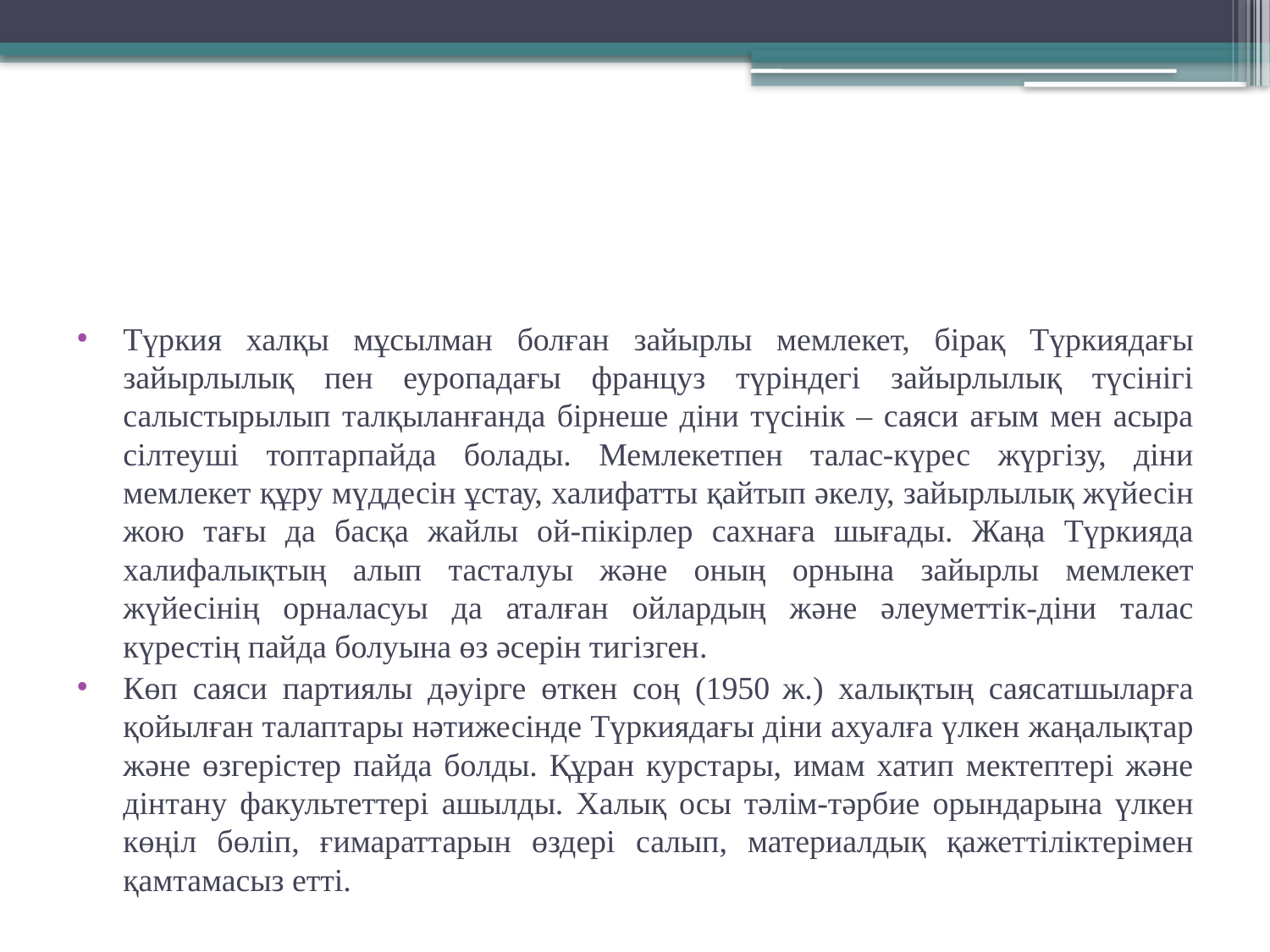

#
Түркия халқы мұсылман болған зайырлы мемлекет, бірақ Түркиядағы зайырлылық пен еуропадағы француз түріндегі зайырлылық түсінігі салыстырылып талқыланғанда бірнеше діни түсінік – саяси ағым мен асыра сілтеуші топтарпайда болады. Мемлекетпен талас-күрес жүргізу, діни мемлекет құру мүддесін ұстау, халифатты қайтып әкелу, зайырлылық жүйесін жою тағы да басқа жайлы ой-пікірлер сахнаға шығады. Жаңа Түркияда халифалықтың алып тасталуы және оның орнына зайырлы мемлекет жүйесінің орналасуы да аталған ойлардың және әлеуметтік-діни талас күрестің пайда болуына өз әсерін тигізген.
Көп саяси партиялы дәуірге өткен соң (1950  ж.) халықтың саясатшыларға қойылған талаптары нәтижесінде Түркиядағы діни ахуалға үлкен жаңалықтар және өзгерістер пайда болды. Құран курстары, имам хатип мектептері және дінтану факультеттері ашылды. Халық осы тәлім-тәрбие орындарына үлкен көңіл бөліп, ғимараттарын өздері салып, материалдық қажеттіліктерімен қамтамасыз етті.